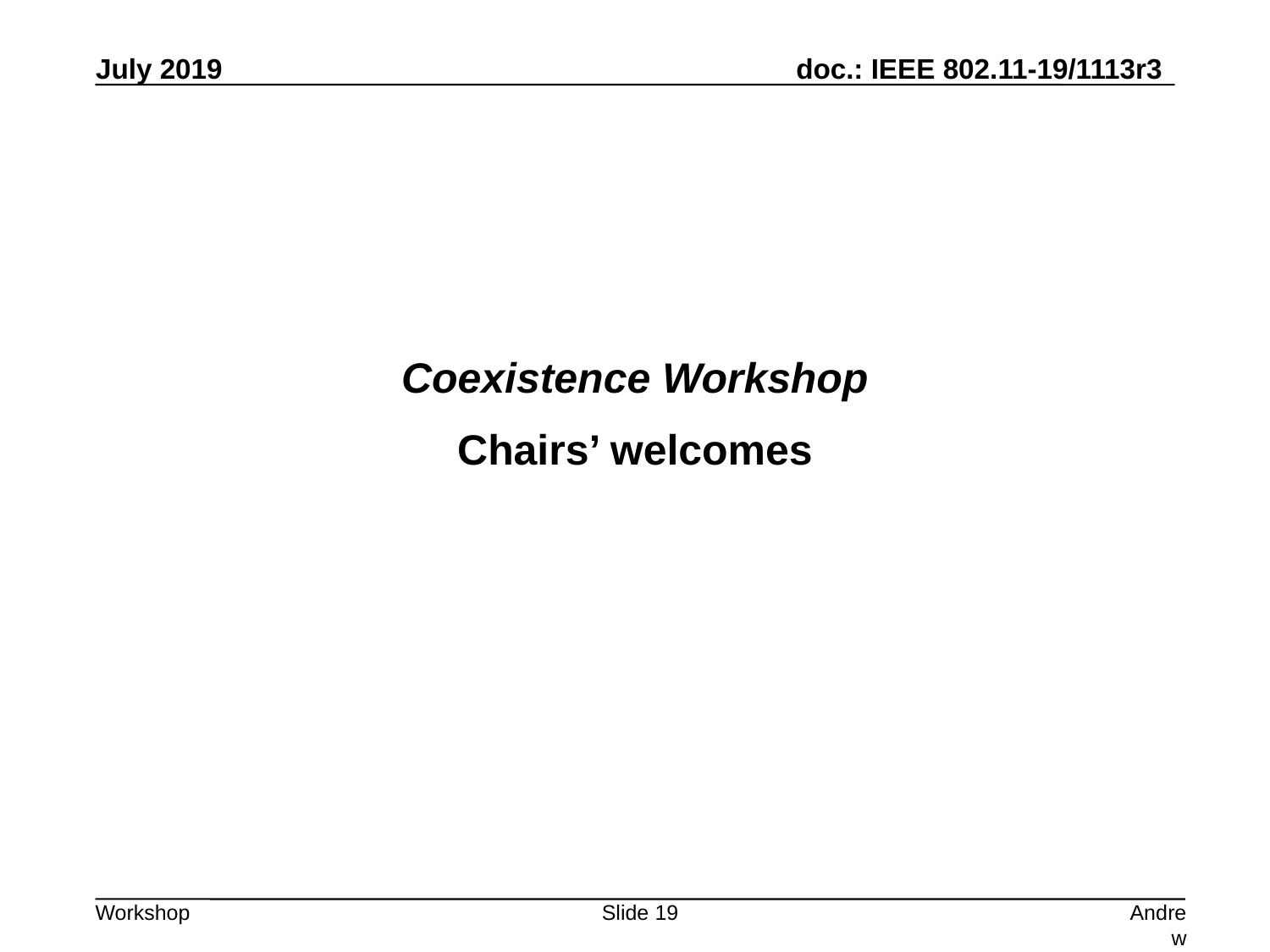

Coexistence Workshop
Chairs’ welcomes
Slide 19
Andrew Myles, Cisco